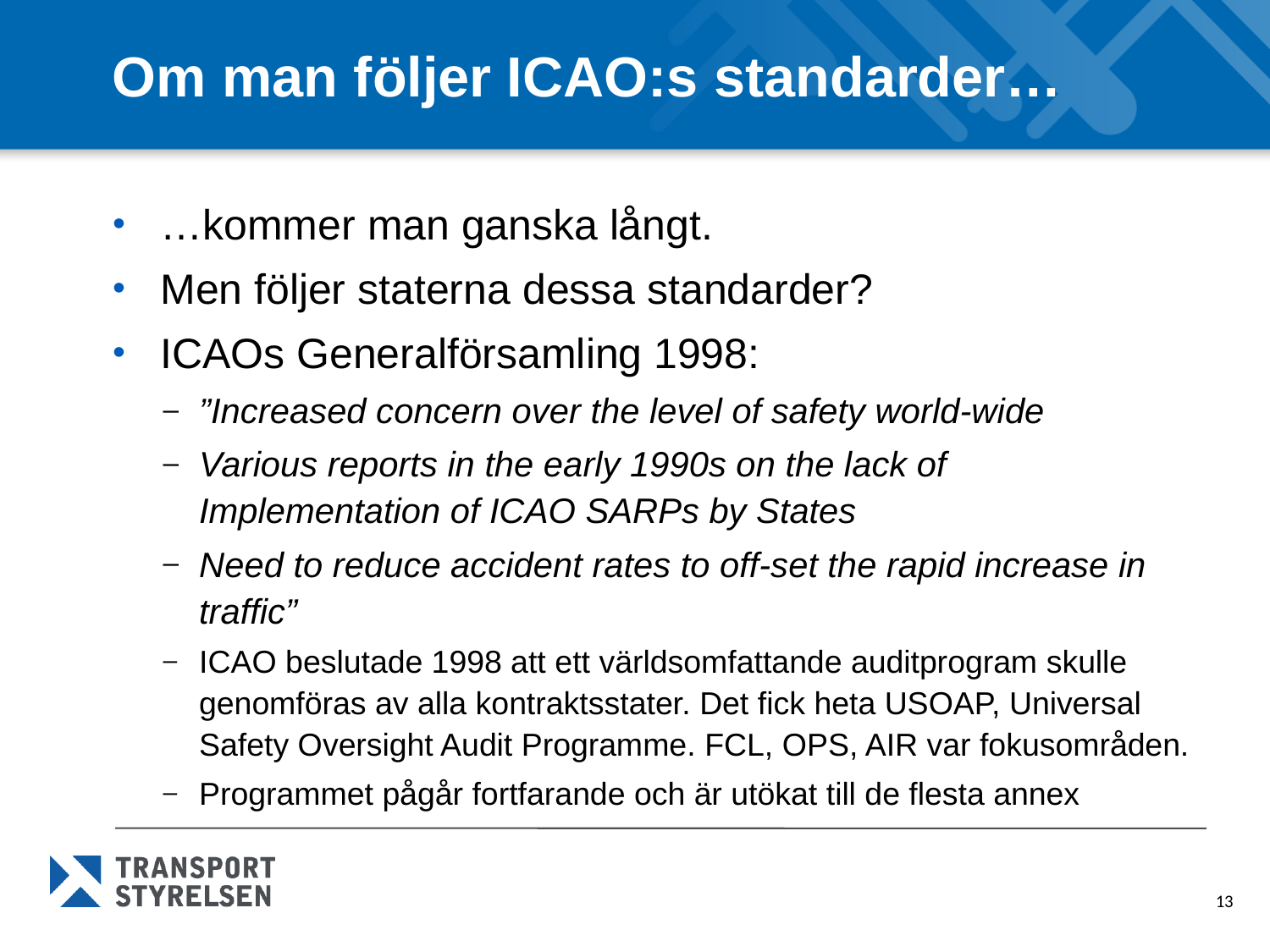

# Om man följer ICAO:s standarder…
…kommer man ganska långt.
Men följer staterna dessa standarder?
ICAOs Generalförsamling 1998:
”Increased concern over the level of safety world-wide
Various reports in the early 1990s on the lack of Implementation of ICAO SARPs by States
Need to reduce accident rates to off-set the rapid increase in traffic”
ICAO beslutade 1998 att ett världsomfattande auditprogram skulle genomföras av alla kontraktsstater. Det fick heta USOAP, Universal Safety Oversight Audit Programme. FCL, OPS, AIR var fokusområden.
Programmet pågår fortfarande och är utökat till de flesta annex

13